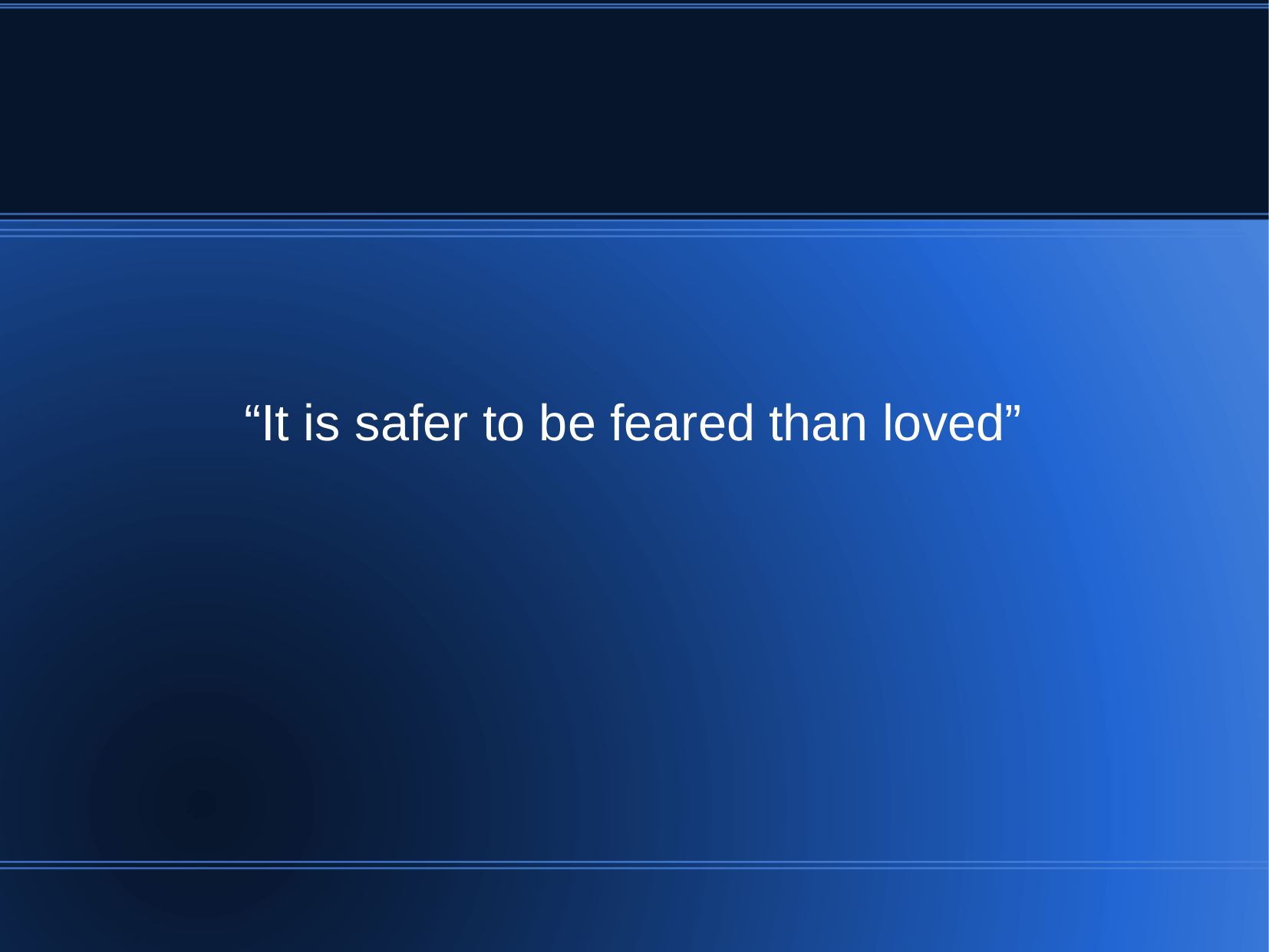

“It is safer to be feared than loved”